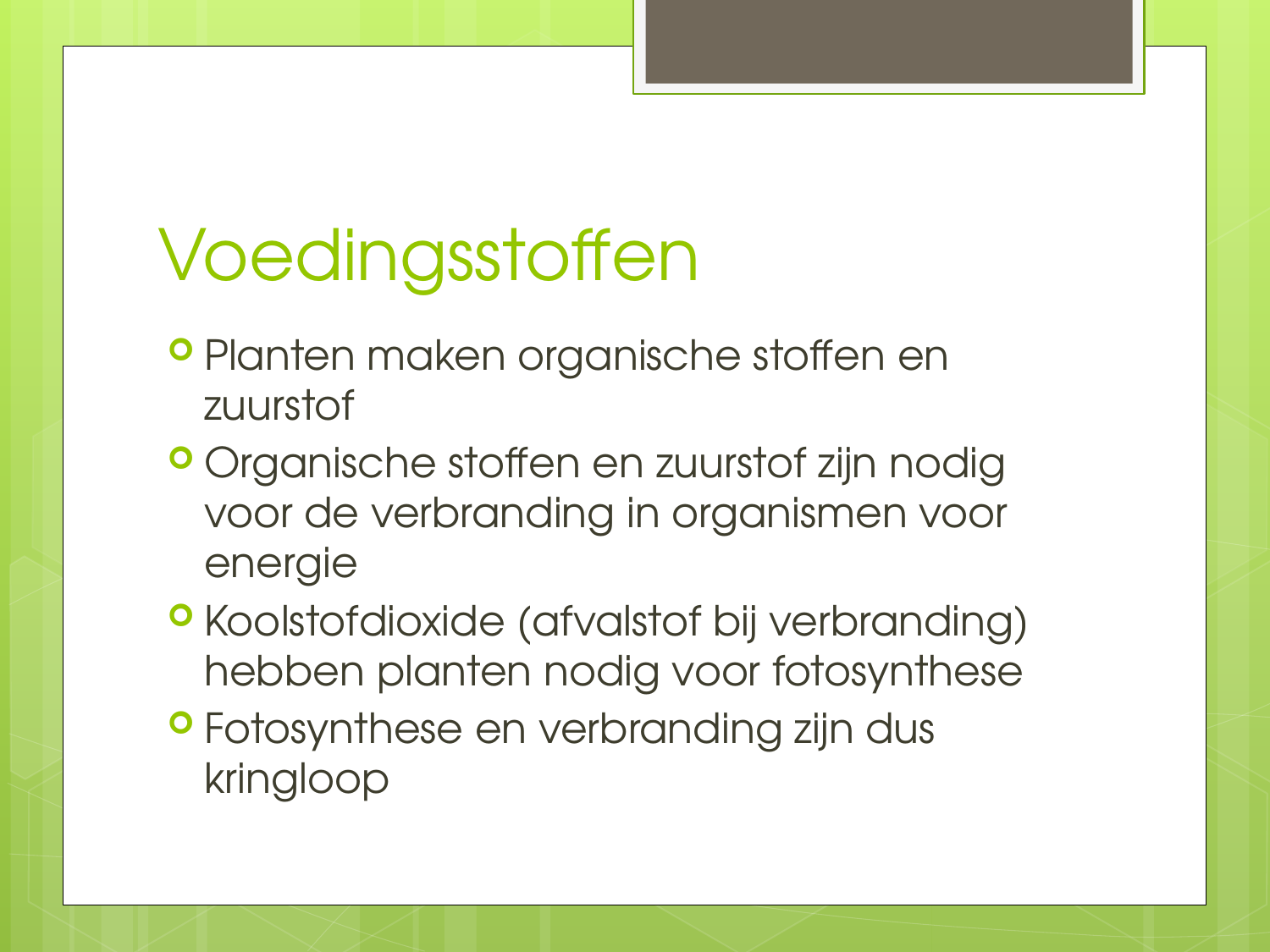

# Voedingsstoffen
Planten maken organische stoffen en zuurstof
Organische stoffen en zuurstof zijn nodig voor de verbranding in organismen voor energie
Koolstofdioxide (afvalstof bij verbranding) hebben planten nodig voor fotosynthese
Fotosynthese en verbranding zijn dus kringloop